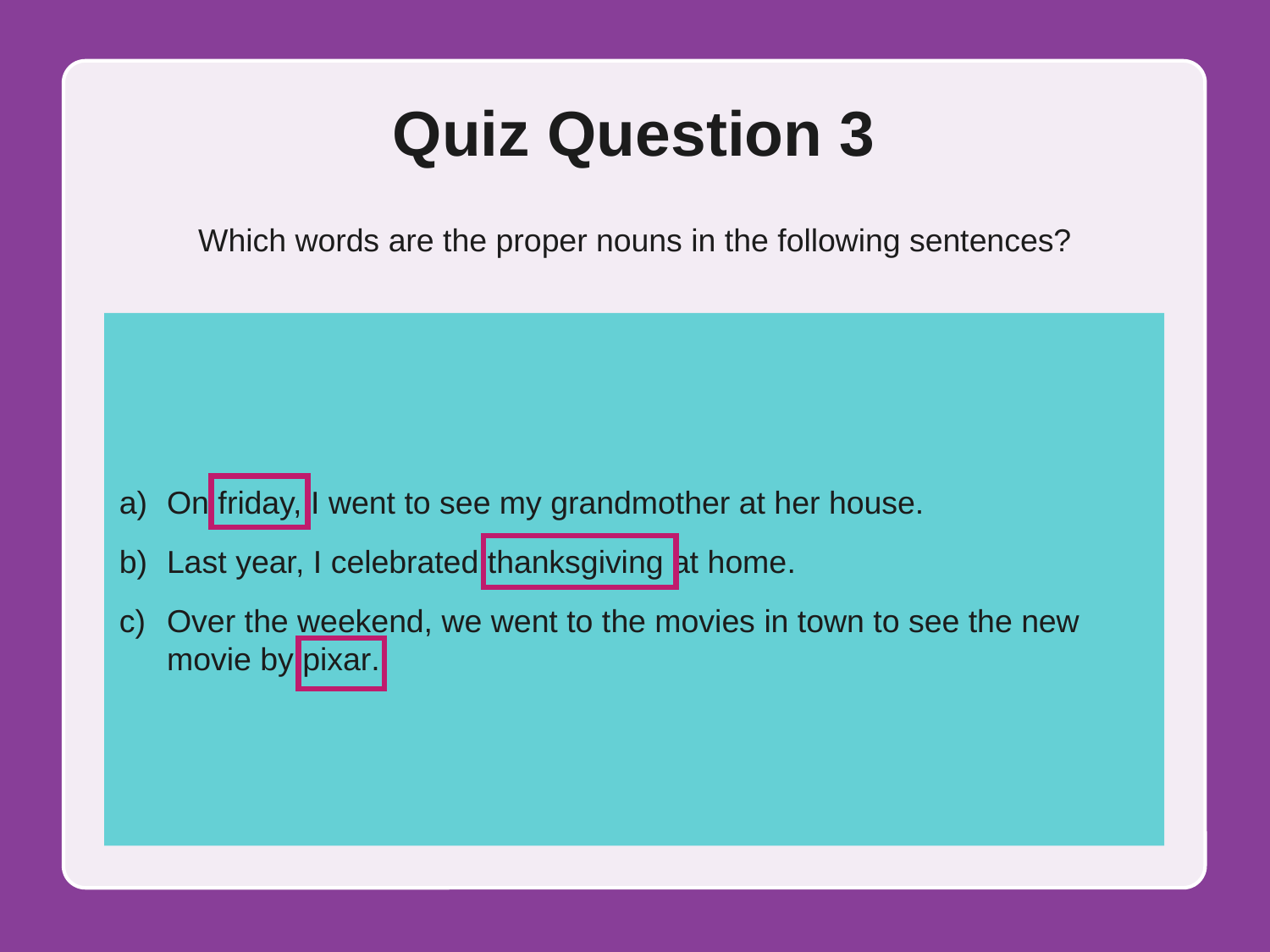

# Quiz Question 3
Which words are the proper nouns in the following sentences?
On friday, I went to see my grandmother at her house.
Last year, I celebrated thanksgiving at home.
Over the weekend, we went to the movies in town to see the new movie by pixar.